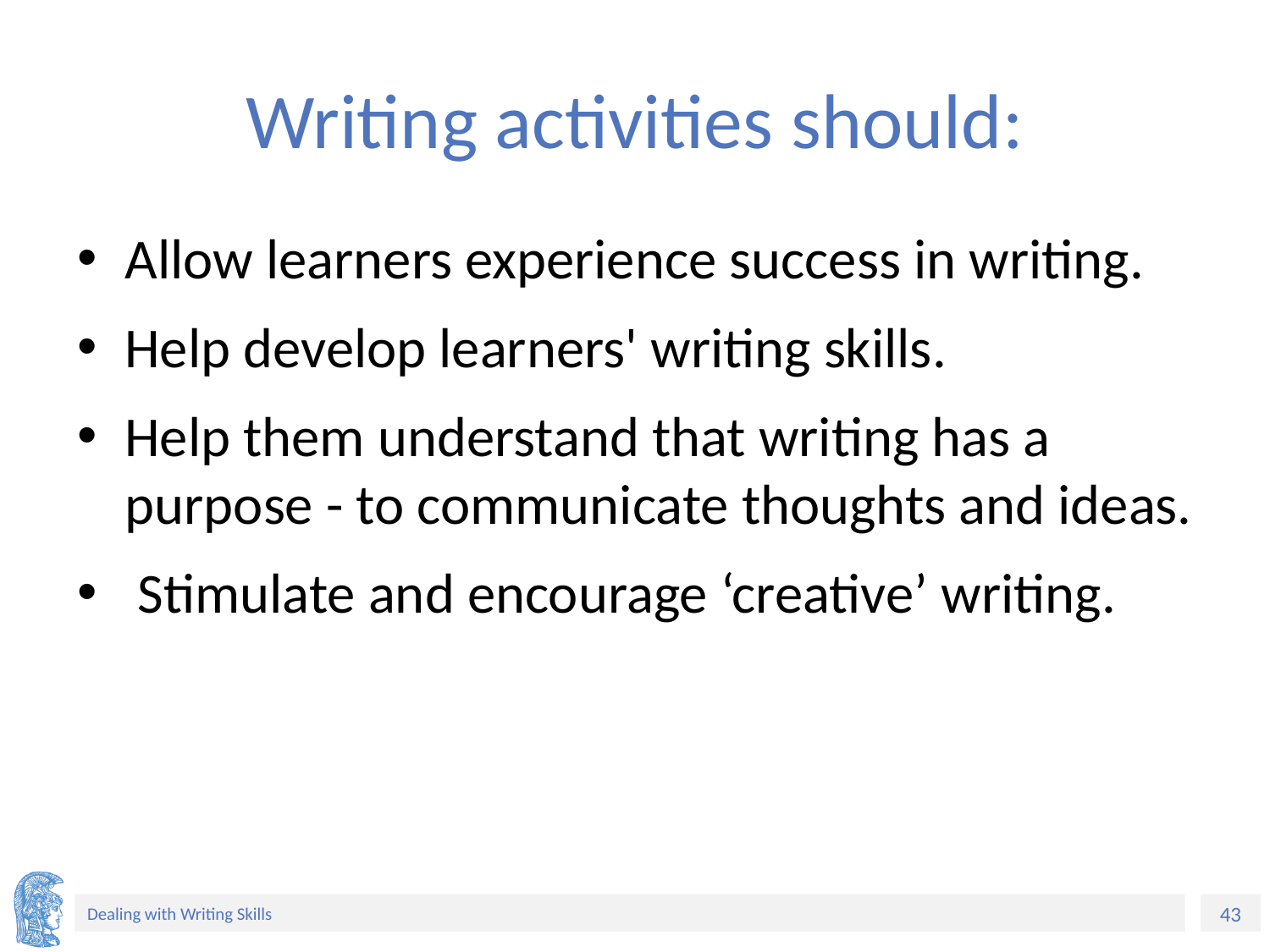

# Writing activities should:
Allow learners experience success in writing.
Help develop learners' writing skills.
Help them understand that writing has a purpose - to communicate thoughts and ideas.
 Stimulate and encourage ‘creative’ writing.